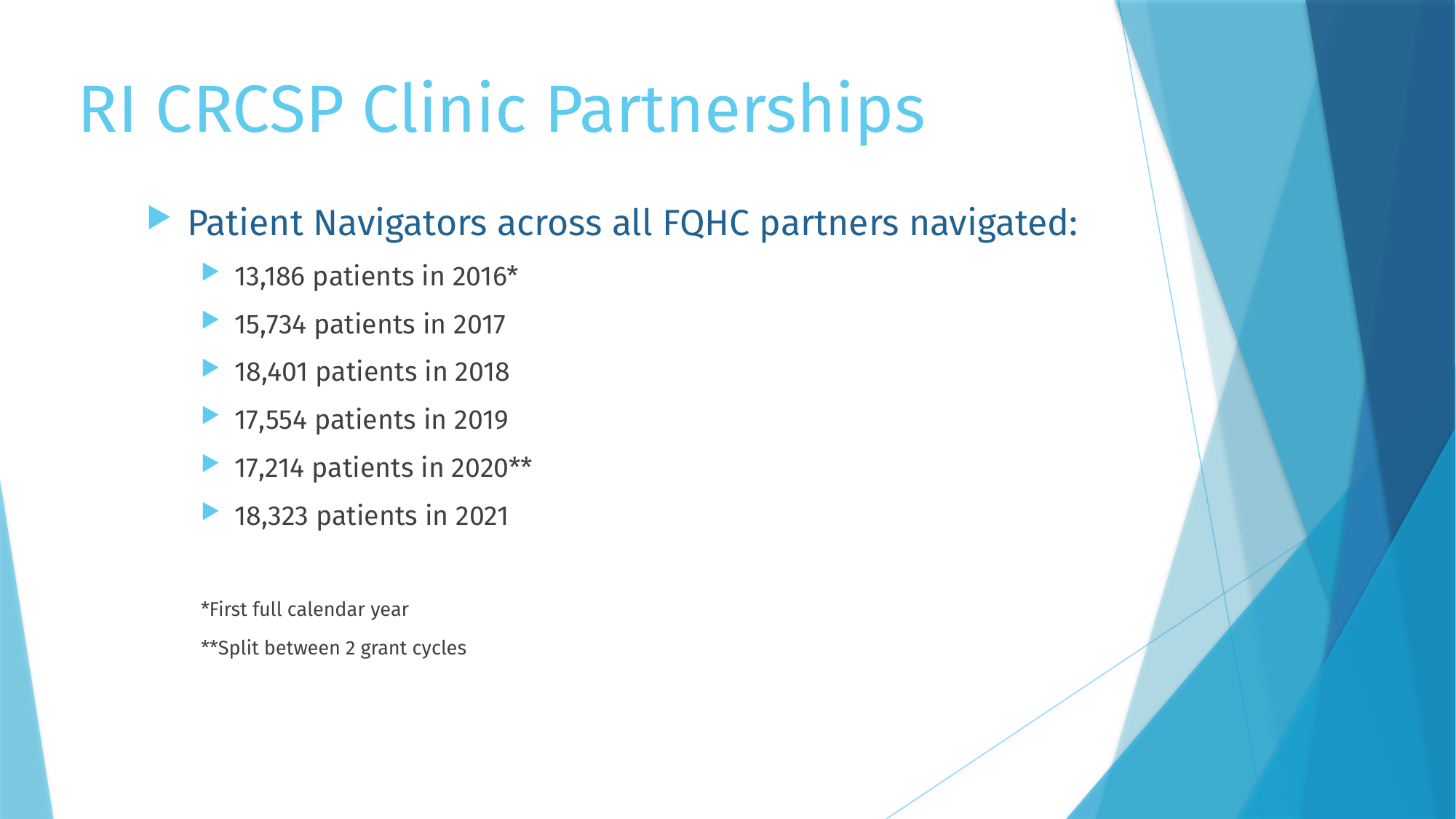

# RI CRCSP Clinic Partnerships

Patient Navigators across all FQHC partners navigated:
13,186 patients in 2016*
15,734 patients in 2017
18,401 patients in 2018
17,554 patients in 2019
17,214 patients in 2020**
18,323 patients in 2021

*First full calendar year
**Split between 2 grant cycles